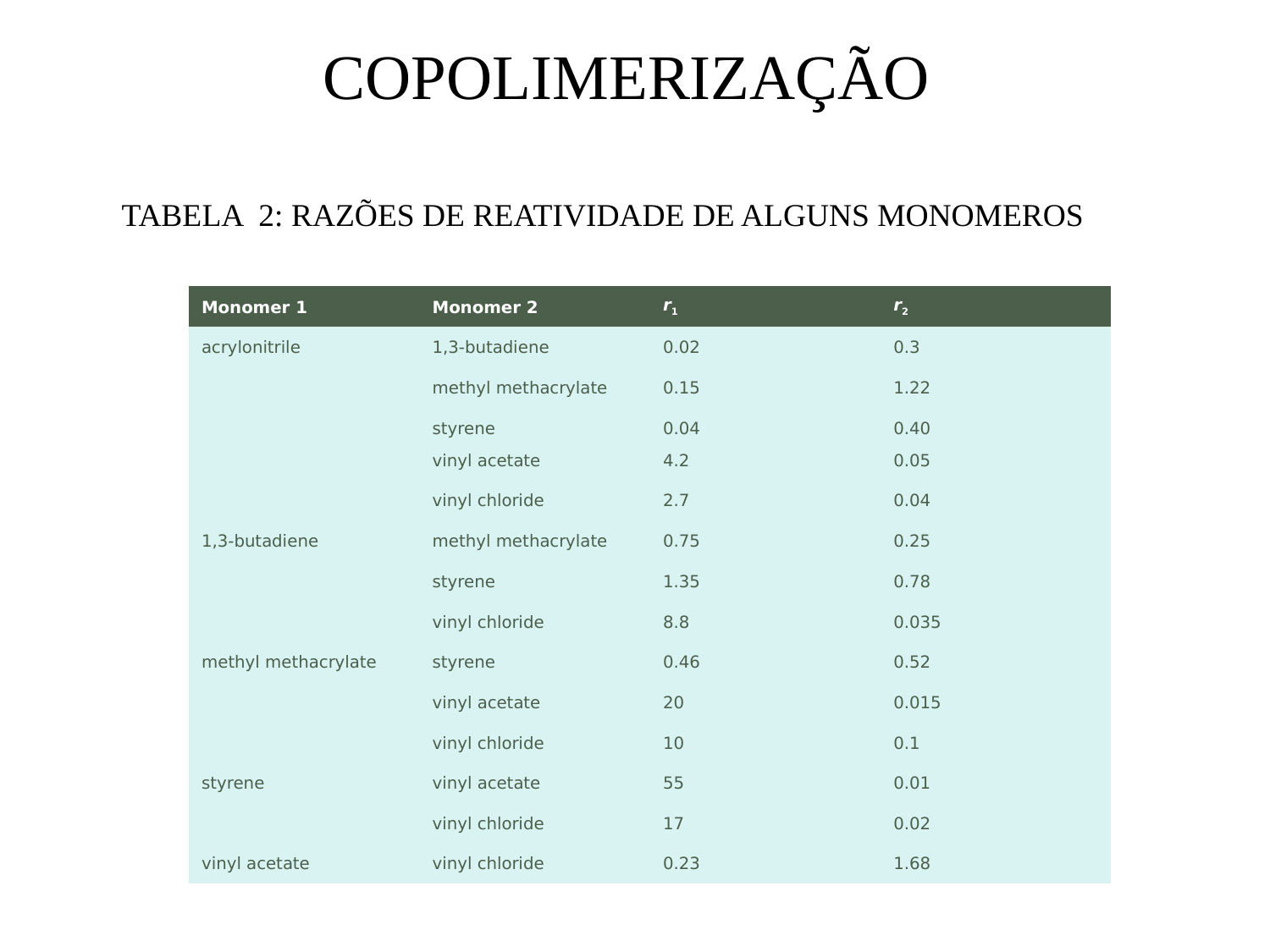

COPOLIMERIZAÇÃO
TABELA  2: RAZÕES DE REATIVIDADE DE ALGUNS MONOMEROS

| Monomer 1 | Monomer 2 | r1 | r2 |
| --- | --- | --- | --- |
| acrylonitrile | 1,3-butadiene | 0.02 | 0.3 |
|  | methyl methacrylate | 0.15 | 1.22 |
|  | styrene | 0.04 | 0.40 |
|  | vinyl acetate | 4.2 | 0.05 |
|  | vinyl chloride | 2.7 | 0.04 |
| 1,3-butadiene | methyl methacrylate | 0.75 | 0.25 |
|  | styrene | 1.35 | 0.78 |
|  | vinyl chloride | 8.8 | 0.035 |
| methyl methacrylate | styrene | 0.46 | 0.52 |
|  | vinyl acetate | 20 | 0.015 |
|  | vinyl chloride | 10 | 0.1 |
| styrene | vinyl acetate | 55 | 0.01 |
|  | vinyl chloride | 17 | 0.02 |
| vinyl acetate | vinyl chloride | 0.23 | 1.68 |